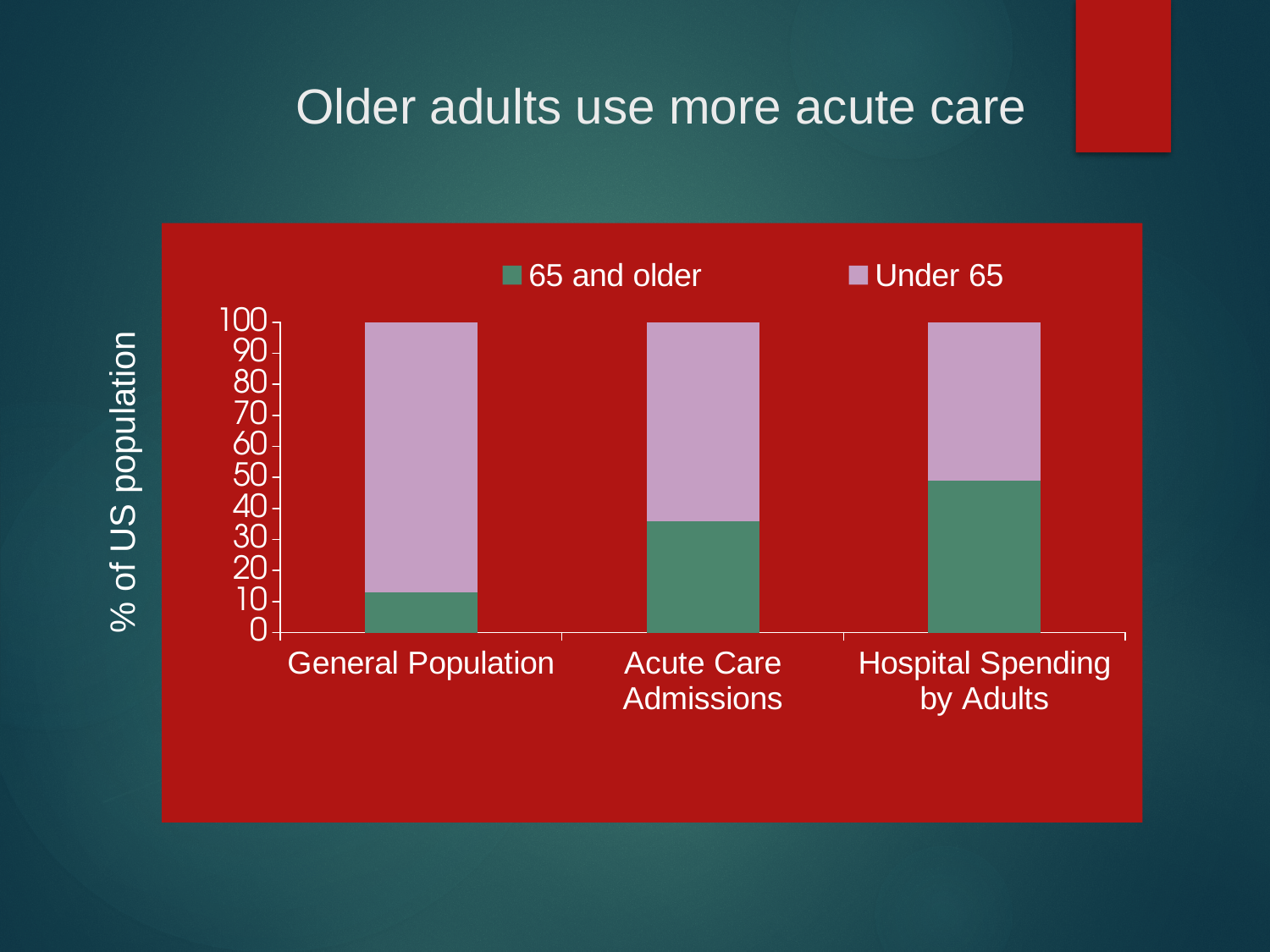

# Older adults use more acute care

### Chart

| Category | 65 and older | Under 65 |
|---|---|---|
| General Population | 13.0 | 87.0 |
| Acute Care Admissions | 36.0 | 64.0 |
| Hospital Spending by Adults | 49.0 | 51.0 |
% of US population